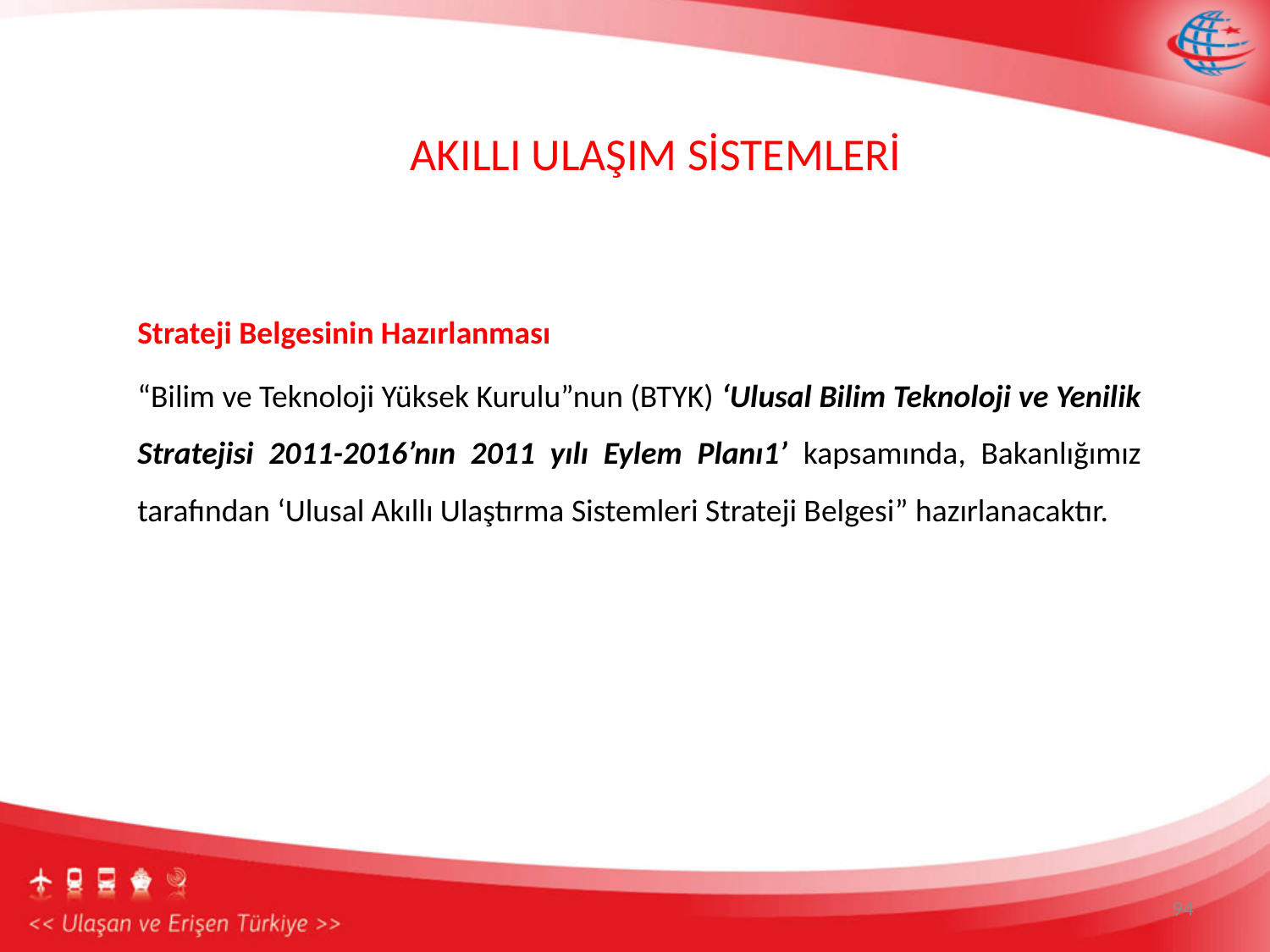

AKILLI ULAŞIM SİSTEMLERİ
Strateji Belgesinin Hazırlanması
“Bilim ve Teknoloji Yüksek Kurulu”nun (BTYK) ‘Ulusal Bilim Teknoloji ve Yenilik Stratejisi 2011-2016’nın 2011 yılı Eylem Planı1’ kapsamında, Bakanlığımız tarafından ‘Ulusal Akıllı Ulaştırma Sistemleri Strateji Belgesi” hazırlanacaktır.
94